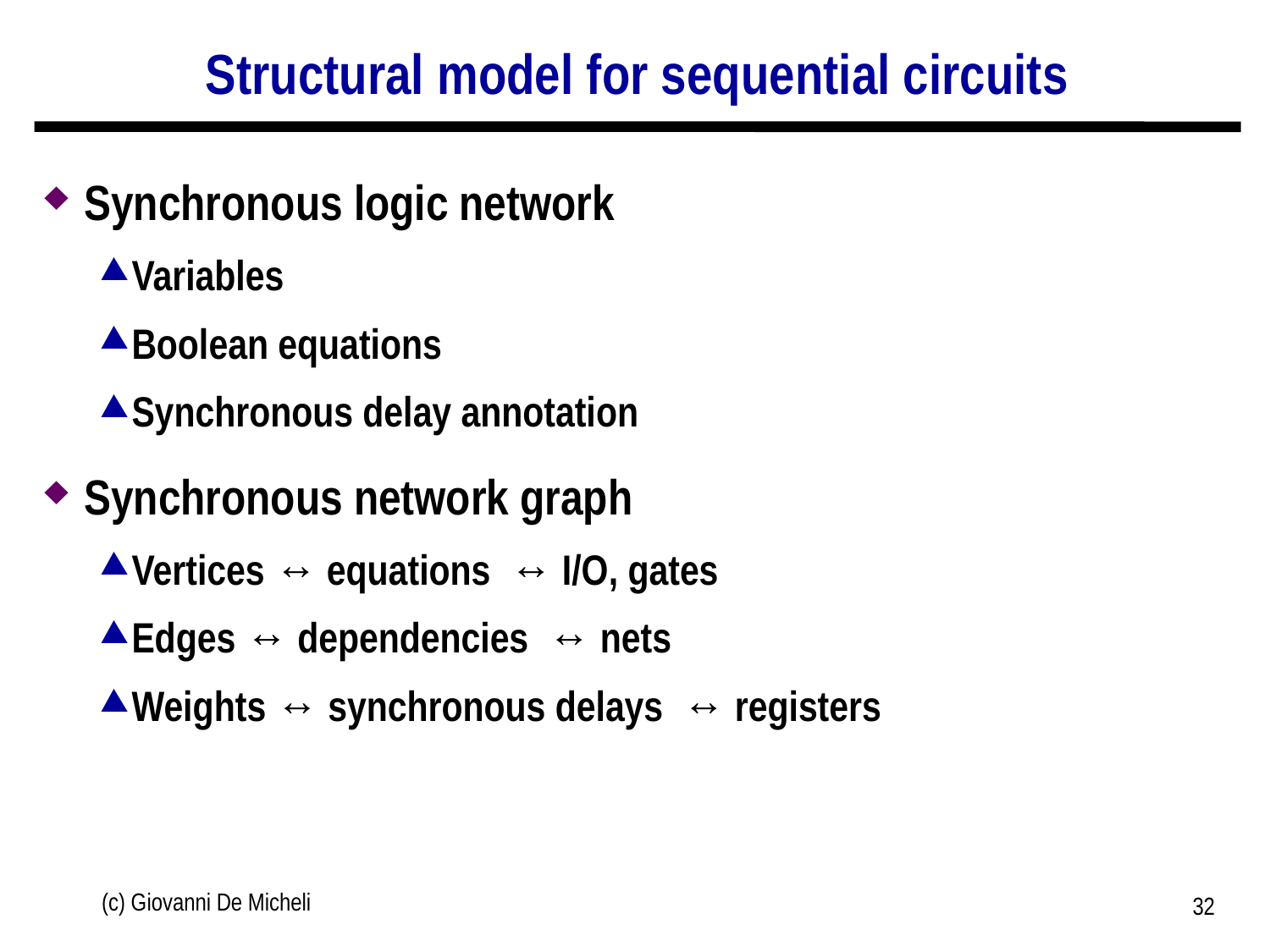

# Structural model for sequential circuits
Synchronous logic network
Variables
Boolean equations
Synchronous delay annotation
Synchronous network graph
Vertices ↔ equations  ↔ I/O, gates
Edges ↔ dependencies  ↔ nets
Weights ↔ synchronous delays  ↔ registers

(c) Giovanni De Micheli
32